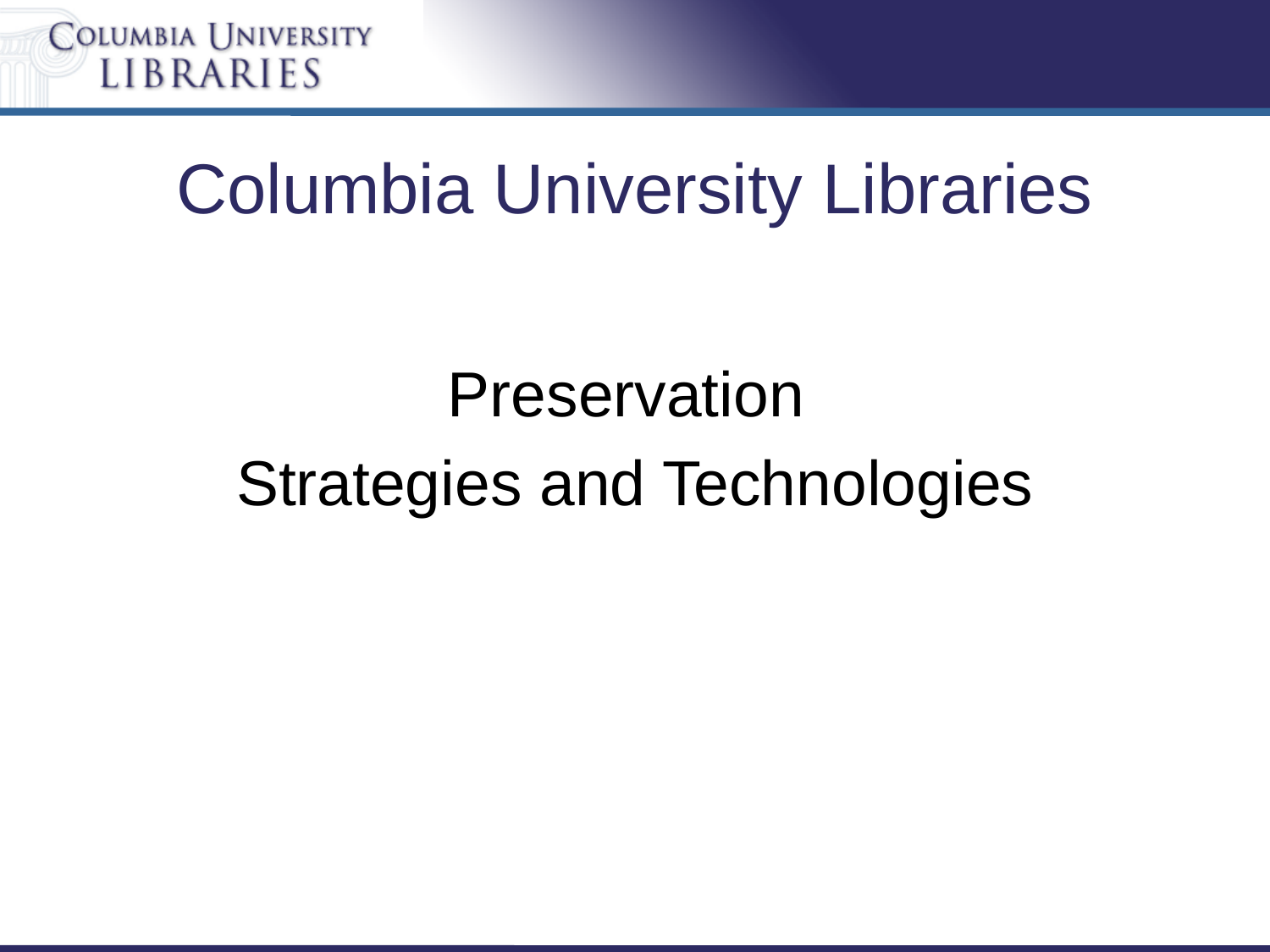

# Columbia University Libraries

Preservation
Strategies and Technologies